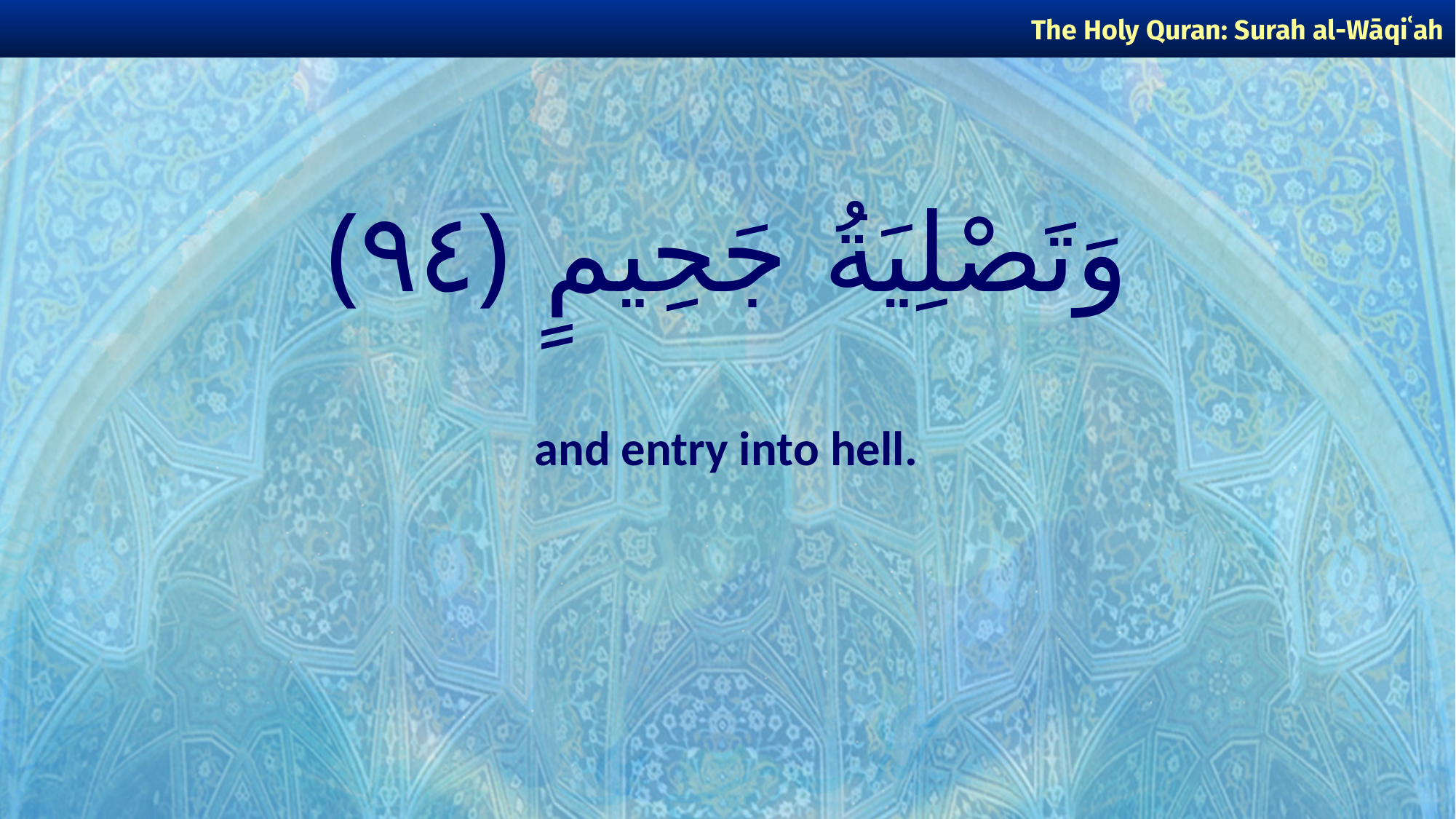

The Holy Quran: Surah al-Wāqiʿah
# وَتَصْلِيَةُ جَحِيمٍ ﴿٩٤﴾
and entry into hell.